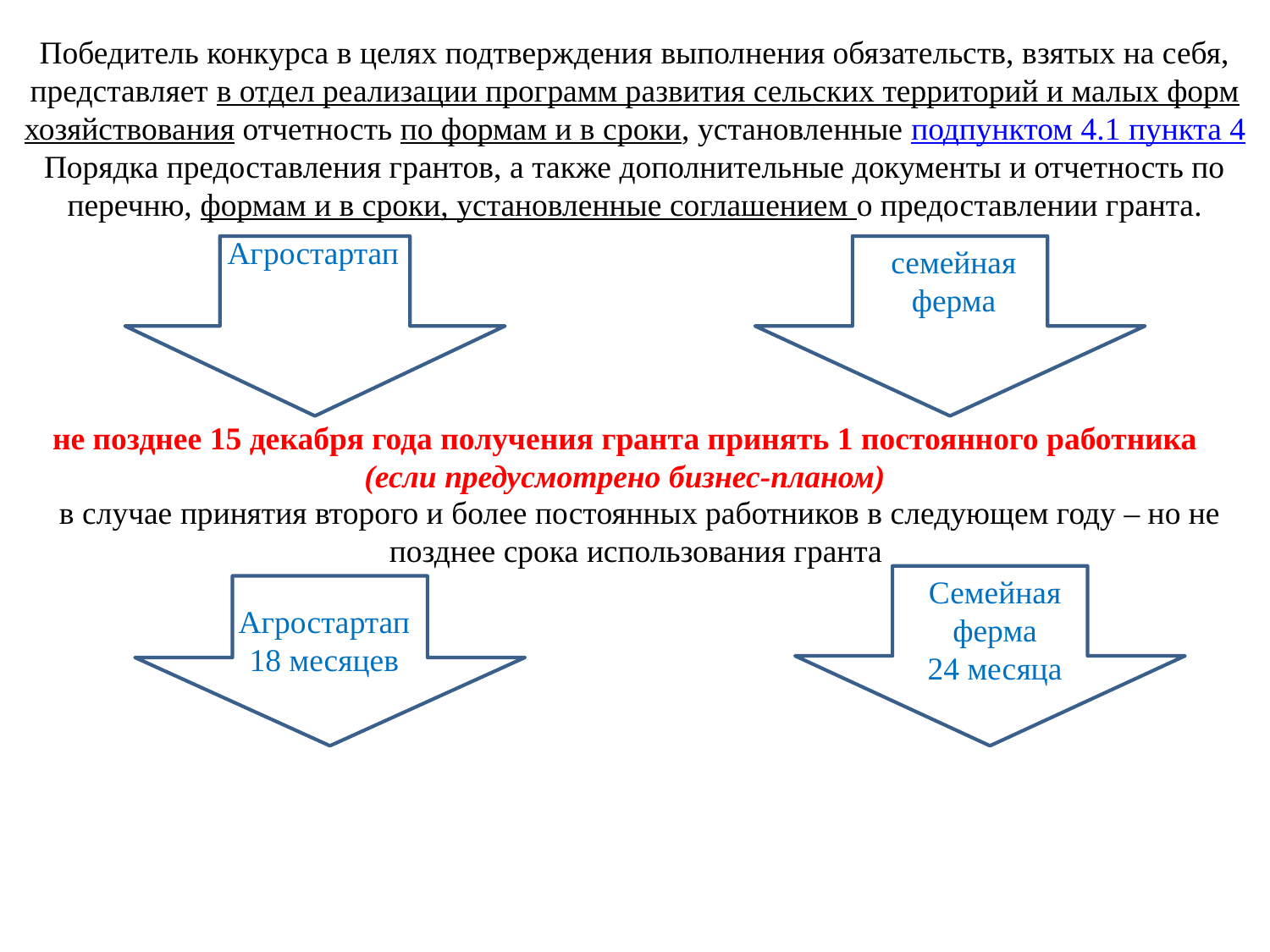

Победитель конкурса в целях подтверждения выполнения обязательств, взятых на себя, представляет в отдел реализации программ развития сельских территорий и малых форм хозяйствования отчетность по формам и в сроки, установленные подпунктом 4.1 пункта 4 Порядка предоставления грантов, а также дополнительные документы и отчетность по перечню, формам и в сроки, установленные соглашением о предоставлении гранта.
Агростартап

семейная
ферма
не позднее 15 декабря года получения гранта принять 1 постоянного работника (если предусмотрено бизнес-планом)
в случае принятия второго и более постоянных работников в следующем году – но не позднее срока использования гранта

Семейная
ферма
24 месяца

Агростартап
18 месяцев